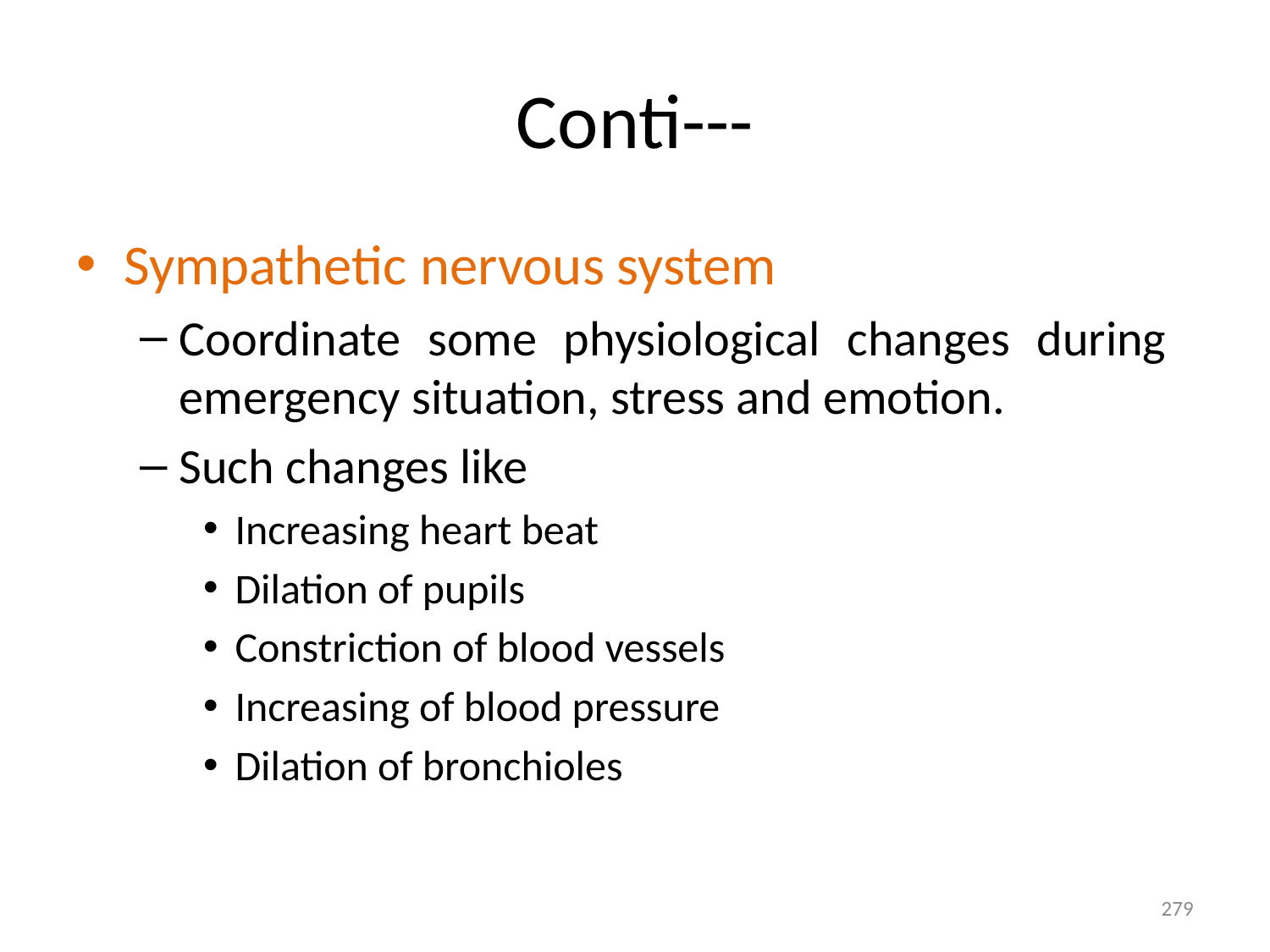

# Conti---
Sympathetic nervous system
Coordinate some physiological changes during  emergency situation, stress and emotion.
Such changes like
Increasing heart beat
Dilation of pupils
Constriction of blood vessels
Increasing of blood pressure
Dilation of bronchioles
279